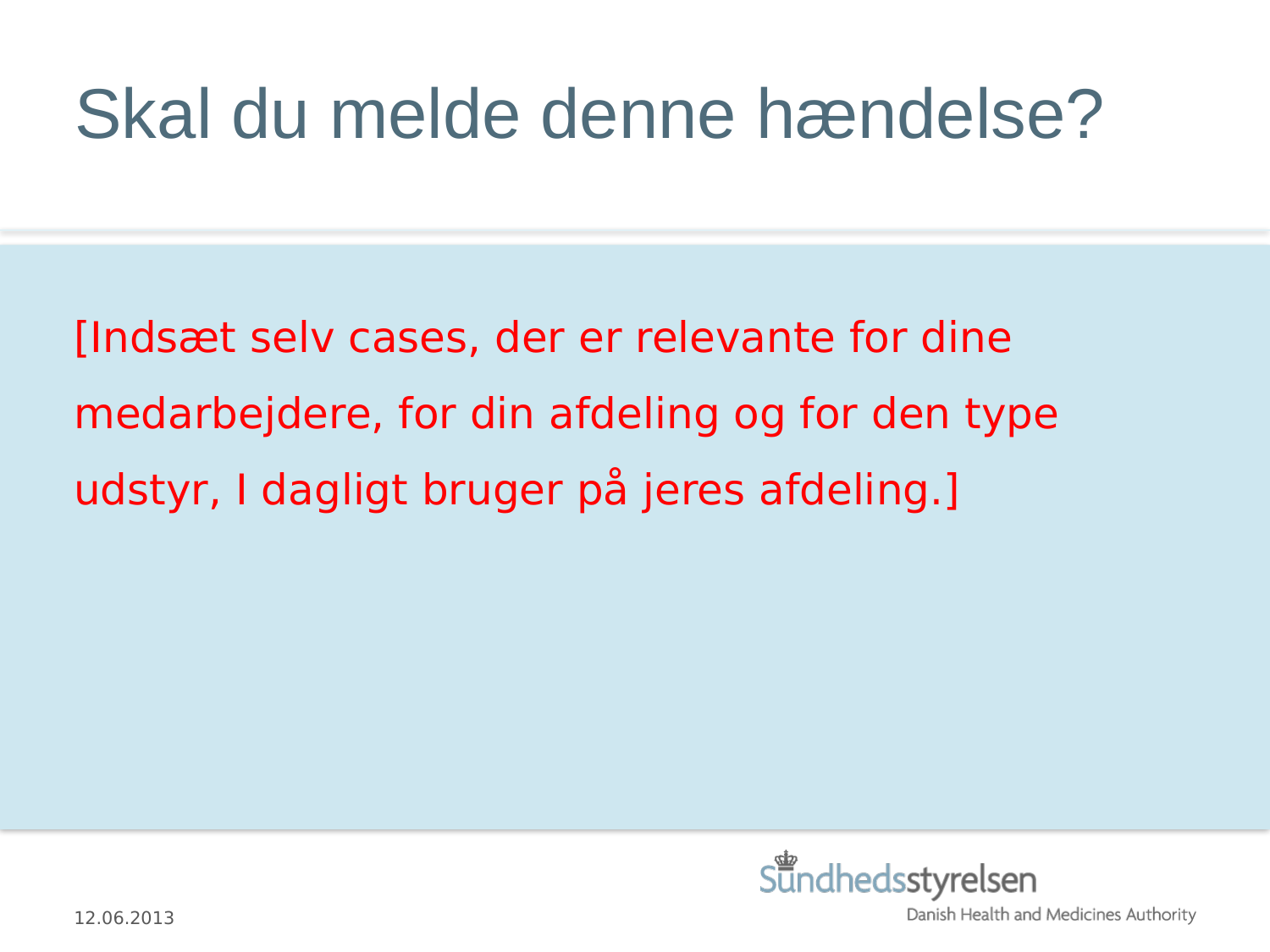

# Skal du melde denne hændelse?
[Indsæt selv cases, der er relevante for dine medarbejdere, for din afdeling og for den type udstyr, I dagligt bruger på jeres afdeling.]
12.06.2013